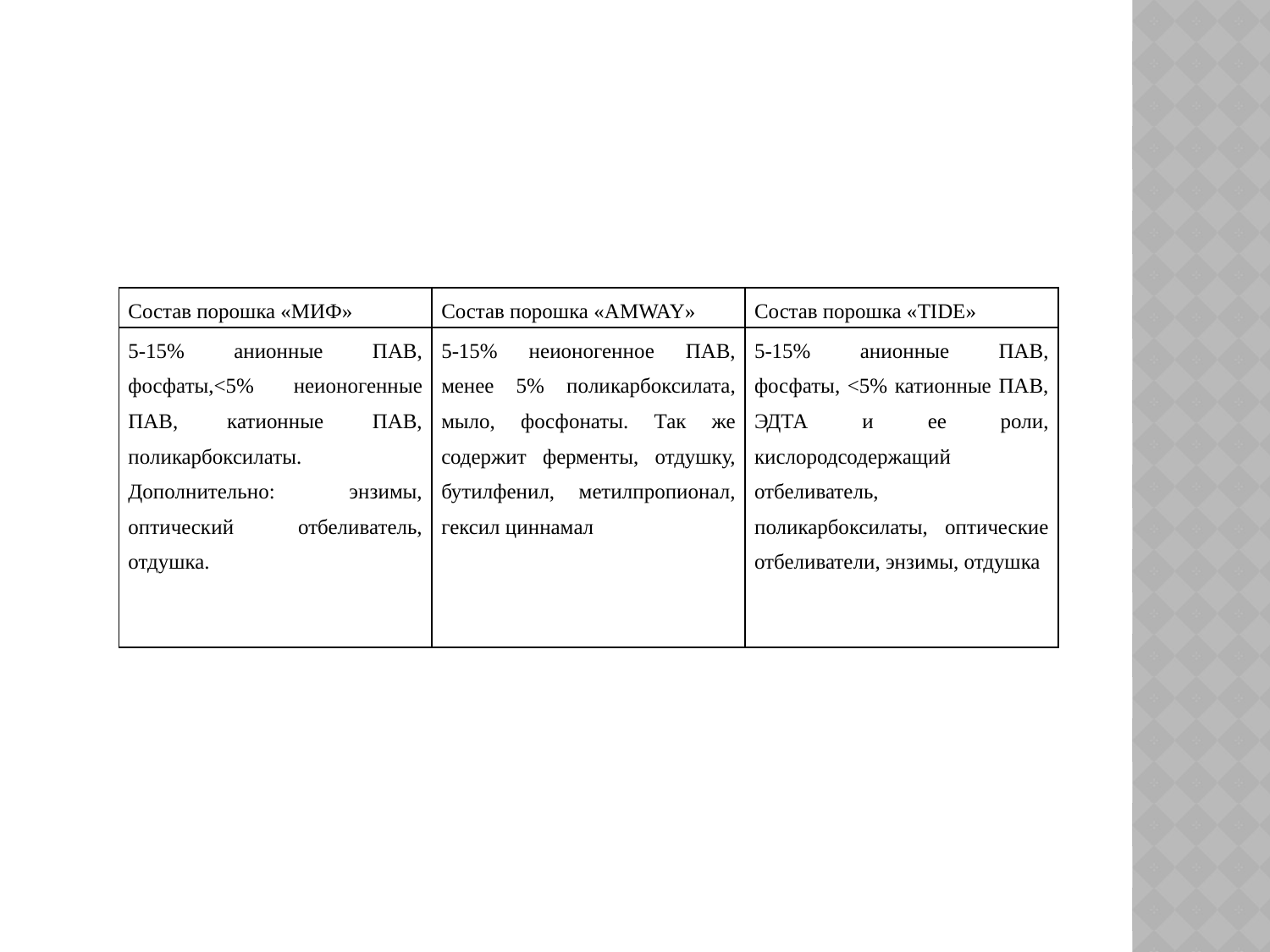

#
| Состав порошка «МИФ» | Состав порошка «АMWAY» | Состав порошка «TIDE» |
| --- | --- | --- |
| 5-15% анионные ПАВ, фосфаты,<5% неионогенные ПАВ, катионные ПАВ, поликарбоксилаты. Дополнительно: энзимы, оптический отбеливатель, отдушка. | 5-15% неионогенное ПАВ, менее 5% поликарбоксилата, мыло, фосфонаты. Так же содержит ферменты, отдушку, бутилфенил, метилпропионал, гексил циннамал | 5-15% анионные ПАВ, фосфаты, <5% катионные ПАВ, ЭДТА и ее роли, кислородсодержащий отбеливатель, поликарбоксилаты, оптические отбеливатели, энзимы, отдушка |